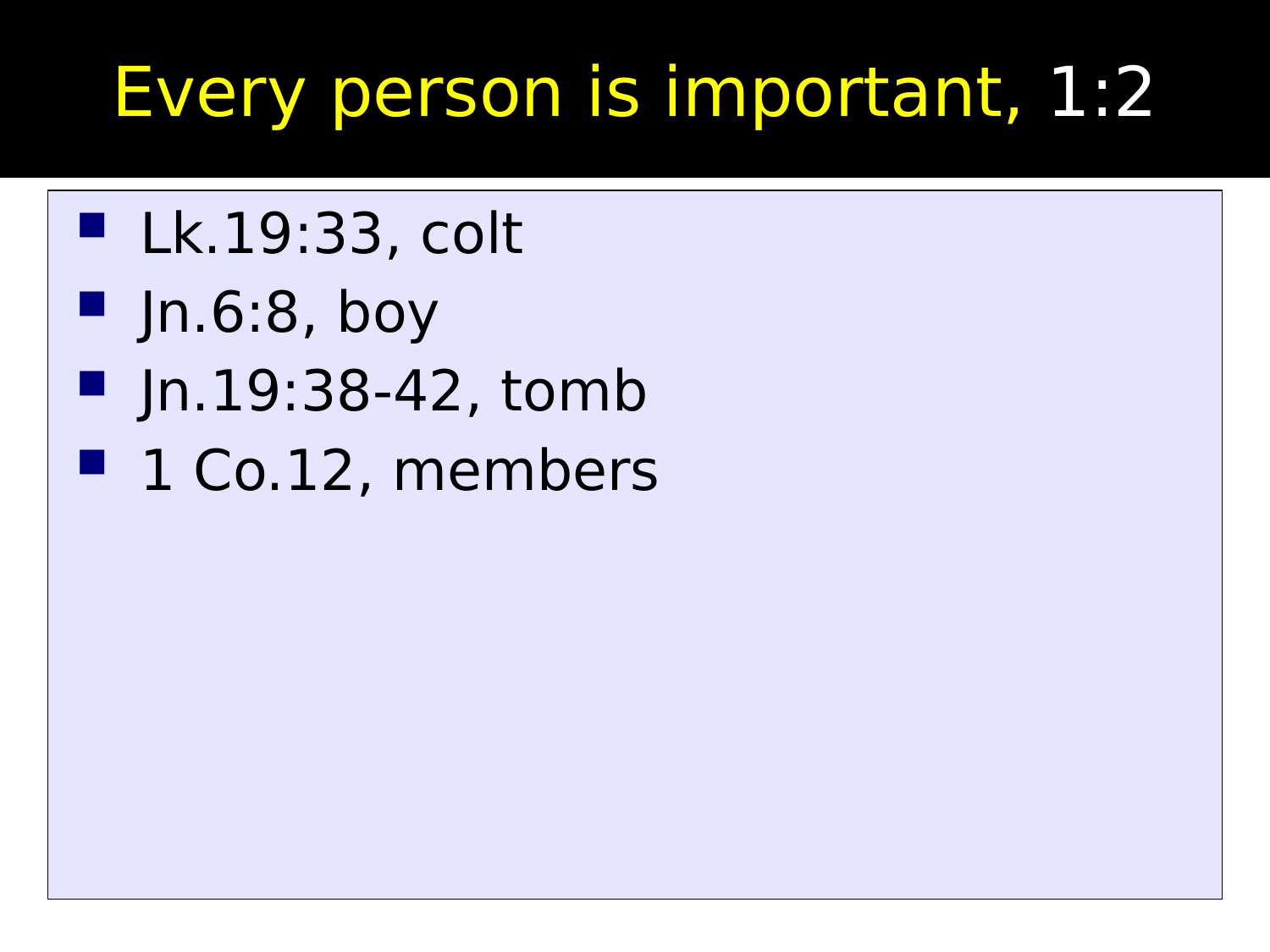

# Every person is important, 1:2

Lk.19:33, colt
Jn.6:8, boy
Jn.19:38-42, tomb
1 Co.12, members